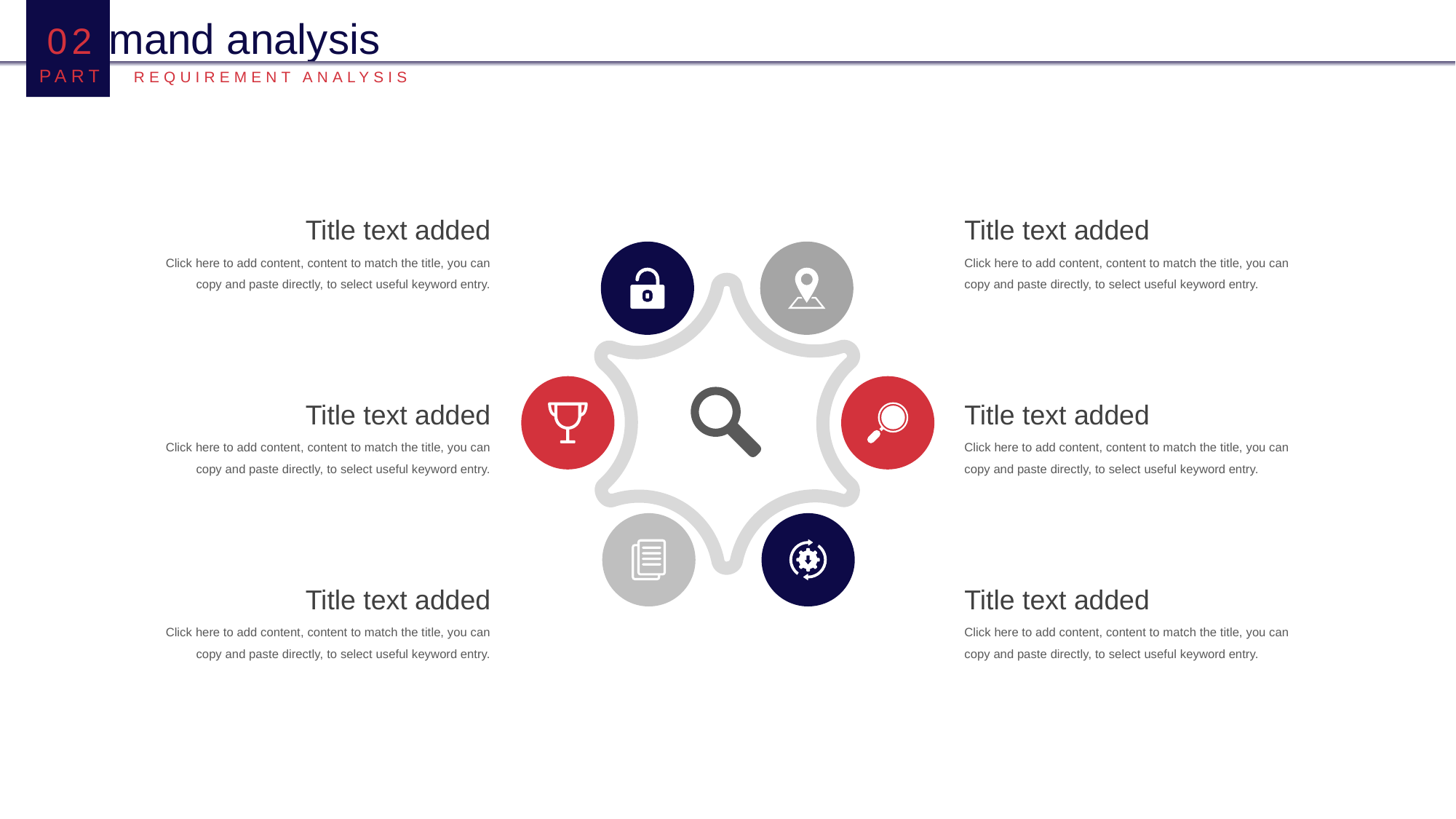

02
PART
Demand analysis
REQUIREMENT ANALYSIS

Title text added
Click here to add content, content to match the title, you can copy and paste directly, to select useful keyword entry.
Title text added
Click here to add content, content to match the title, you can copy and paste directly, to select useful keyword entry.

Title text added
Click here to add content, content to match the title, you can copy and paste directly, to select useful keyword entry.
Title text added
Click here to add content, content to match the title, you can copy and paste directly, to select useful keyword entry.

Title text added
Click here to add content, content to match the title, you can copy and paste directly, to select useful keyword entry.
Title text added
Click here to add content, content to match the title, you can copy and paste directly, to select useful keyword entry.